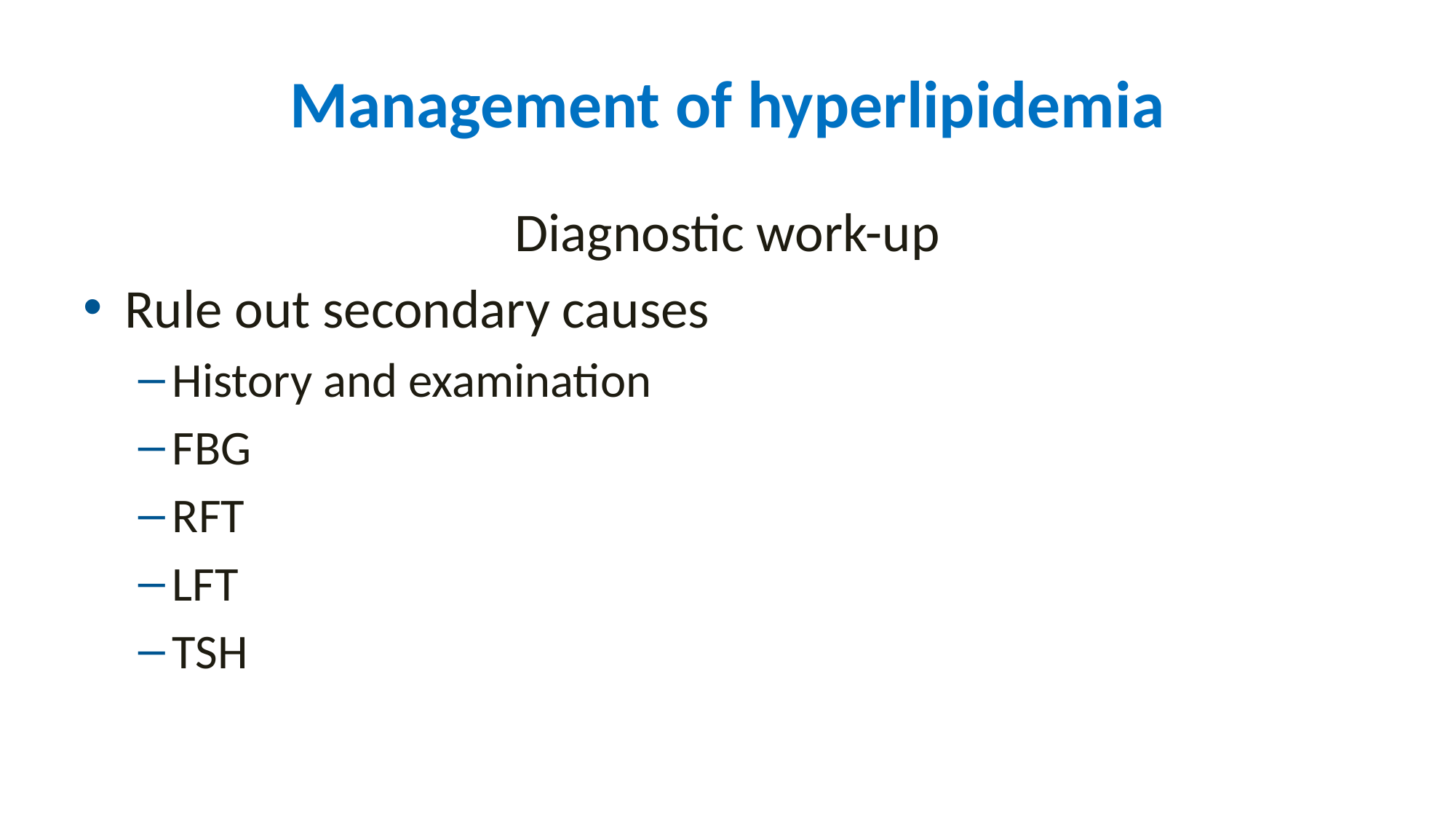

# Management of hyperlipidemia
Diagnostic work-up
Rule out secondary causes
History and examination
FBG
RFT
LFT
TSH